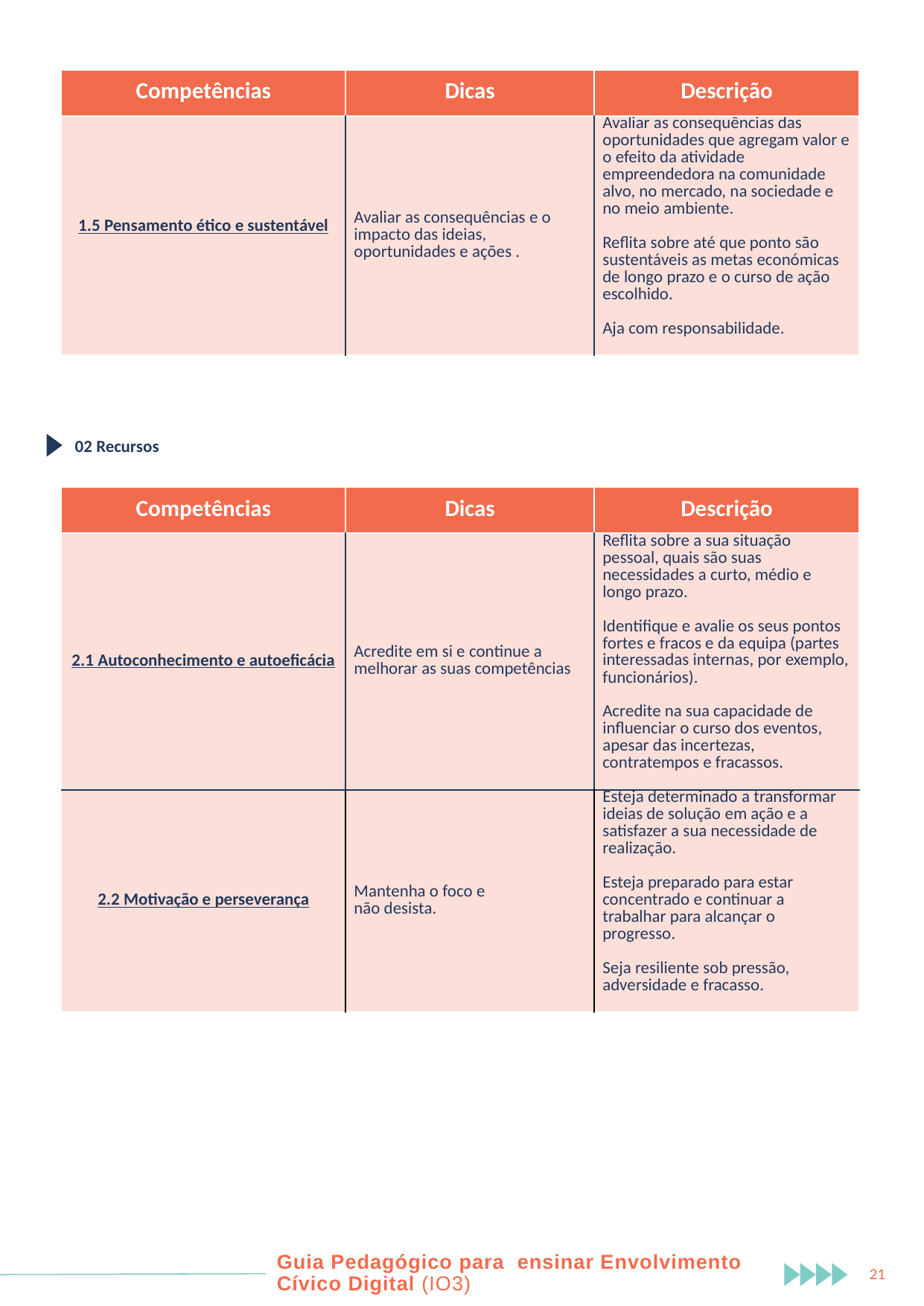

| Competências | Dicas | Descrição |
| --- | --- | --- |
| 1.5 Pensamento ético e sustentável | Avaliar as consequências e o impacto das ideias, oportunidades e ações . | Avaliar as consequências das oportunidades que agregam valor e o efeito da atividade empreendedora na comunidade alvo, no mercado, na sociedade e no meio ambiente.   Reflita sobre até que ponto são sustentáveis as metas económicas de longo prazo e o curso de ação escolhido.   Aja com responsabilidade. |
02 Recursos

| Competências | Dicas | Descrição |
| --- | --- | --- |
| 2.1 Autoconhecimento e autoeficácia | Acredite em si e continue a melhorar as suas competências | Reflita sobre a sua situação pessoal, quais são suas necessidades a curto, médio e longo prazo.   Identifique e avalie os seus pontos fortes e fracos e da equipa (partes interessadas internas, por exemplo, funcionários).   Acredite na sua capacidade de influenciar o curso dos eventos, apesar das incertezas, contratempos e fracassos. |
| 2.2 Motivação e perseverança | Mantenha o foco e não desista. | Esteja determinado a transformar ideias de solução em ação e a satisfazer a sua necessidade de realização.   Esteja preparado para estar concentrado e continuar a trabalhar para alcançar o progresso.   Seja resiliente sob pressão, adversidade e fracasso. |
Guia Pedagógico para  ensinar Envolvimento Cívico Digital (IO3)